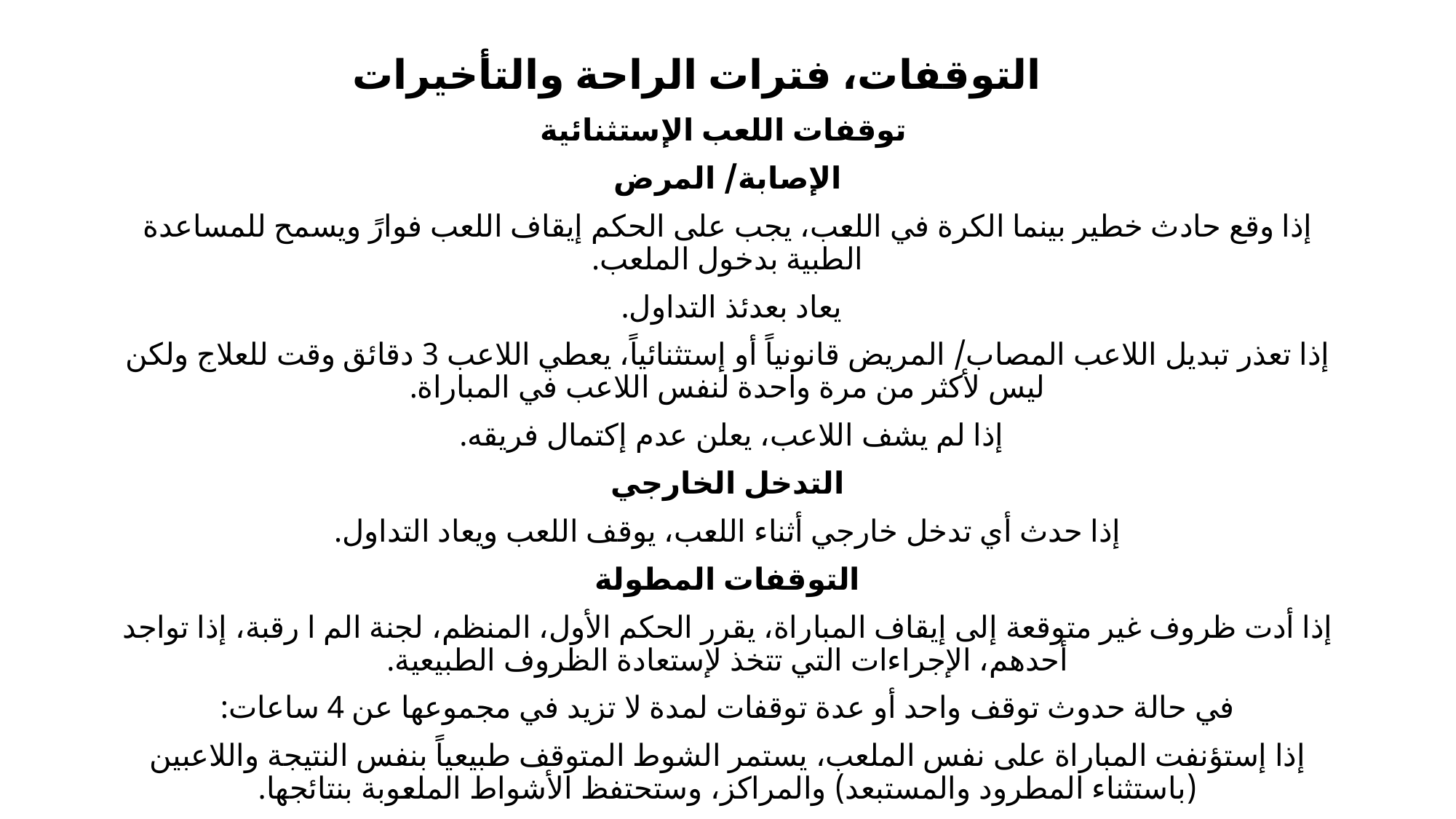

# التوقفات، فترات الراحة والتأخيرات
 توقفات اللعب الإستثنائية
الإصابة/ المرض
إذا وقع حادث خطير بينما الكرة في اللعب، يجب على الحكم إيقاف اللعب فوارً ويسمح للمساعدة الطبية بدخول الملعب.
يعاد بعدئذ التداول.
إذا تعذر تبديل اللاعب المصاب/ المريض قانونياً أو إستثنائياً، يعطي اللاعب 3 دقائق وقت للعلاج ولكن ليس لأكثر من مرة واحدة لنفس اللاعب في المباراة.
إذا لم يشف اللاعب، يعلن عدم إكتمال فريقه.
التدخل الخارجي
إذا حدث أي تدخل خارجي أثناء اللعب، يوقف اللعب ويعاد التداول.
التوقفات المطولة
إذا أدت ظروف غير متوقعة إلى إيقاف المباراة، يقرر الحكم الأول، المنظم، لجنة الم ا رقبة، إذا تواجد أحدهم، الإجراءات التي تتخذ لإستعادة الظروف الطبيعية.
في حالة حدوث توقف واحد أو عدة توقفات لمدة لا تزيد في مجموعها عن 4 ساعات:
إذا إستؤنفت المباراة على نفس الملعب، يستمر الشوط المتوقف طبيعياً بنفس النتيجة واللاعبين (باستثناء المطرود والمستبعد) والمراكز، وستحتفظ الأشواط الملعوبة بنتائجها.